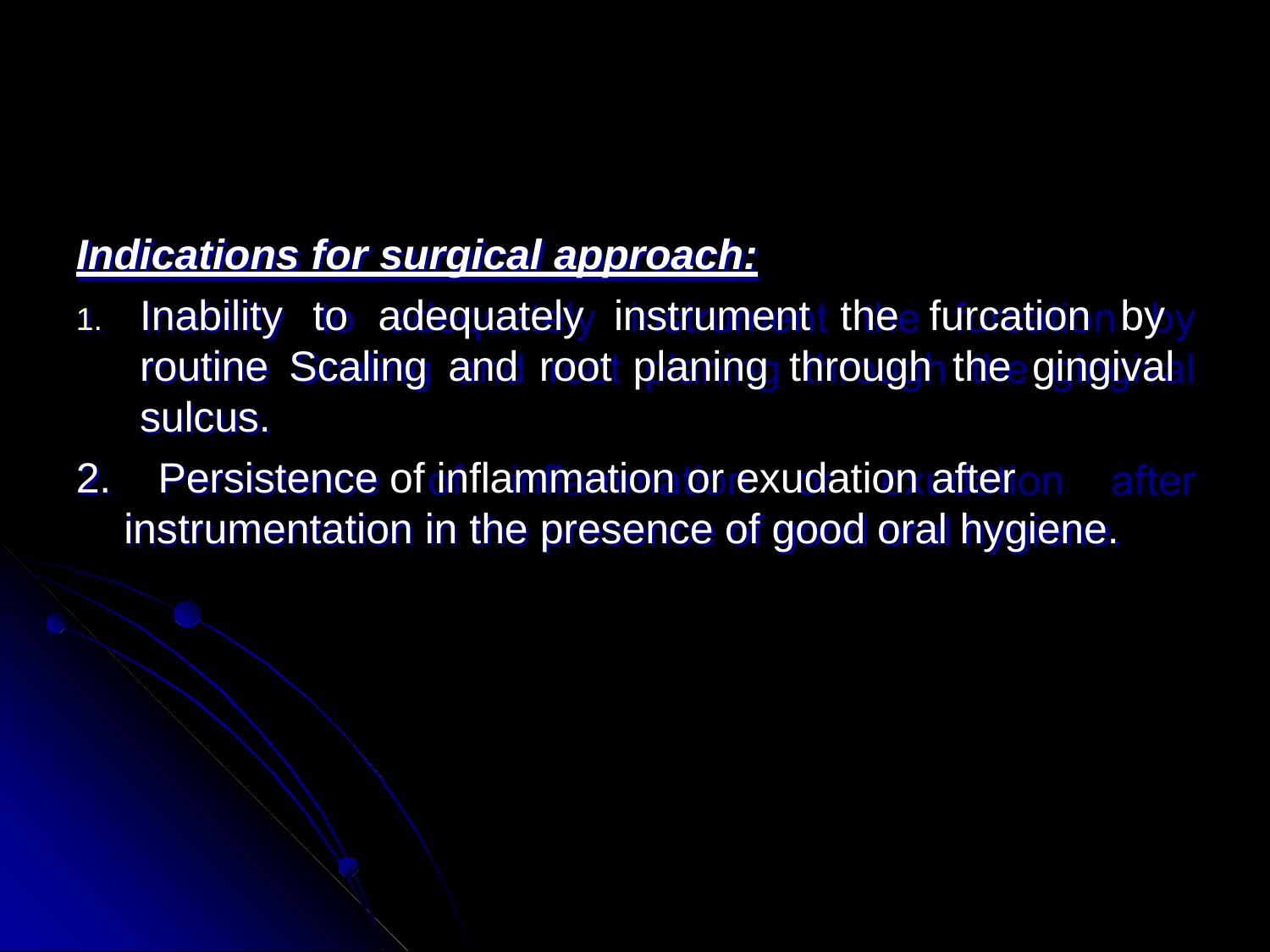

Indications for surgical approach:
Inability to adequately instrument the furcation by  routine Scaling and root planing through the gingival  sulcus.
Persistence of inflammation or exudation after
instrumentation in the presence of good oral hygiene.